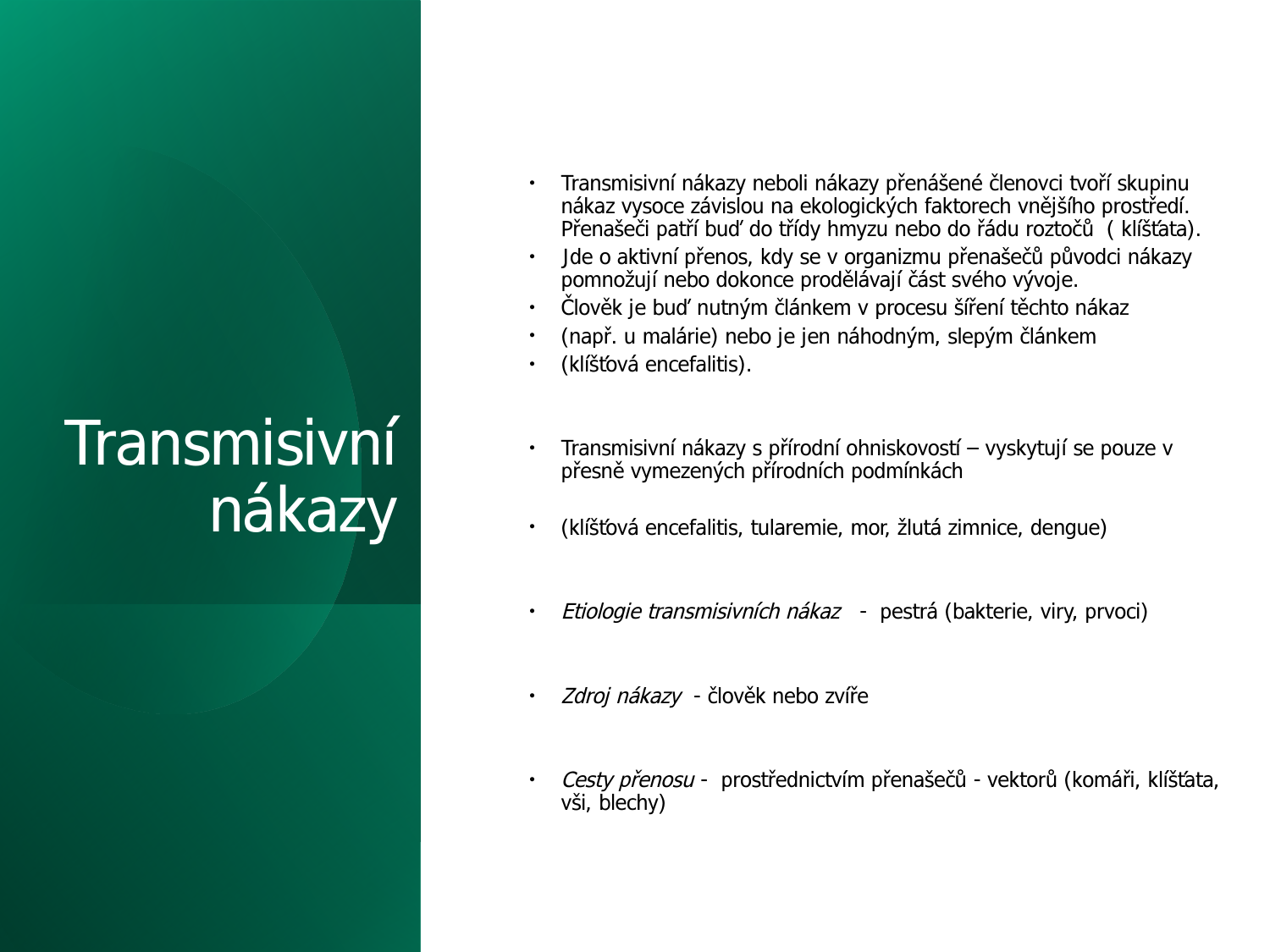

Transmisivní nákazy
Transmisivní nákazy neboli nákazy přenášené členovci tvoří skupinu nákaz vysoce závislou na ekologických faktorech vnějšího prostředí. Přenašeči patří buď do třídy hmyzu nebo do řádu roztočů  ( klíšťata).
Jde o aktivní přenos, kdy se v organizmu přenašečů původci nákazy pomnožují nebo dokonce prodělávají část svého vývoje.
Člověk je buď nutným článkem v procesu šíření těchto nákaz
(např. u malárie) nebo je jen náhodným, slepým článkem
(klíšťová encefalitis).

Transmisivní nákazy s přírodní ohniskovostí – vyskytují se pouze v přesně vymezených přírodních podmínkách

(klíšťová encefalitis, tularemie, mor, žlutá zimnice, dengue)

Etiologie transmisivních nákaz   -  pestrá (bakterie, viry, prvoci)

Zdroj nákazy  - člověk nebo zvíře

Cesty přenosu -  prostřednictvím přenašečů - vektorů (komáři, klíšťata, vši, blechy)